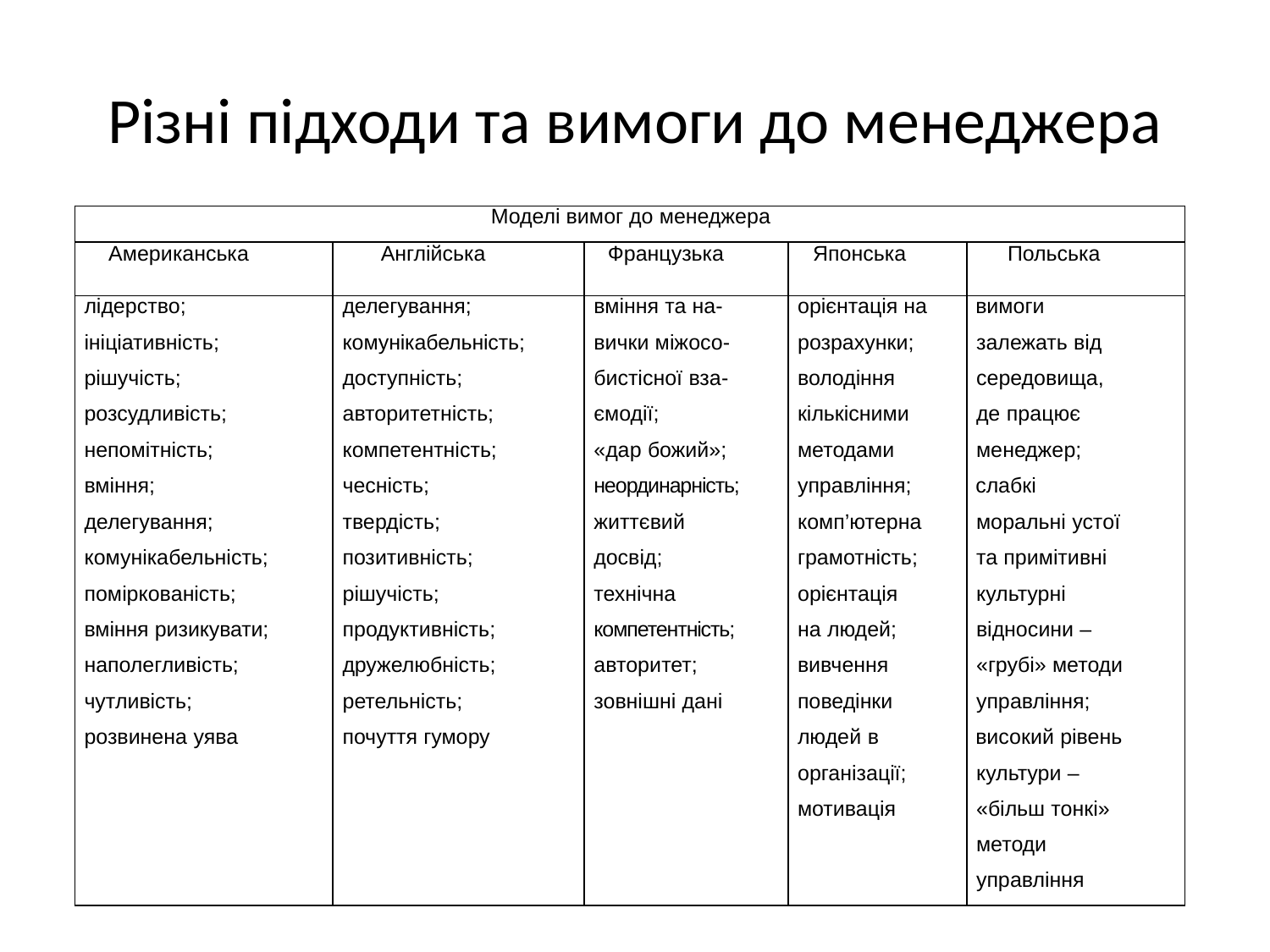

# Різні підходи та вимоги до менеджера
| Моделі вимог до менеджера |  |  |  |  |
| --- | --- | --- | --- | --- |
| Американська | Англійська | Французька | Японська | Польська |
| лідерство; | делегування; | вміння та на- | орієнтація на | вимоги |
| ініціативність; | комунікабельність; | вички міжосо- | розрахунки; | залежать від |
| рішучість; | доступність; | бистісної вза- | володіння | середовища, |
| розсудливість; | авторитетність; | ємодії; | кількісними | де працює |
| непомітність; | компетентність; | «дар божий»; | методами | менеджер; |
| вміння; | чесність; | неординарність; | управління; | слабкі |
| делегування; | твердість; | життєвий | комп’ютерна | моральні устої |
| комунікабельність; | позитивність; | досвід; | грамотність; | та примітивні |
| поміркованість; | рішучість; | технічна | орієнтація | культурні |
| вміння ризикувати; | продуктивність; | компетентність; | на людей; | відносини – |
| наполегливість; | дружелюбність; | авторитет; | вивчення | «грубі» методи |
| чутливість; | ретельність; | зовнішні дані | поведінки | управління; |
| розвинена уява | почуття гумору |  | людей в | високий рівень |
|  |  |  | організації; | культури – |
|  |  |  | мотивація | «більш тонкі» |
|  |  |  |  | методи |
|  |  |  |  | управління |